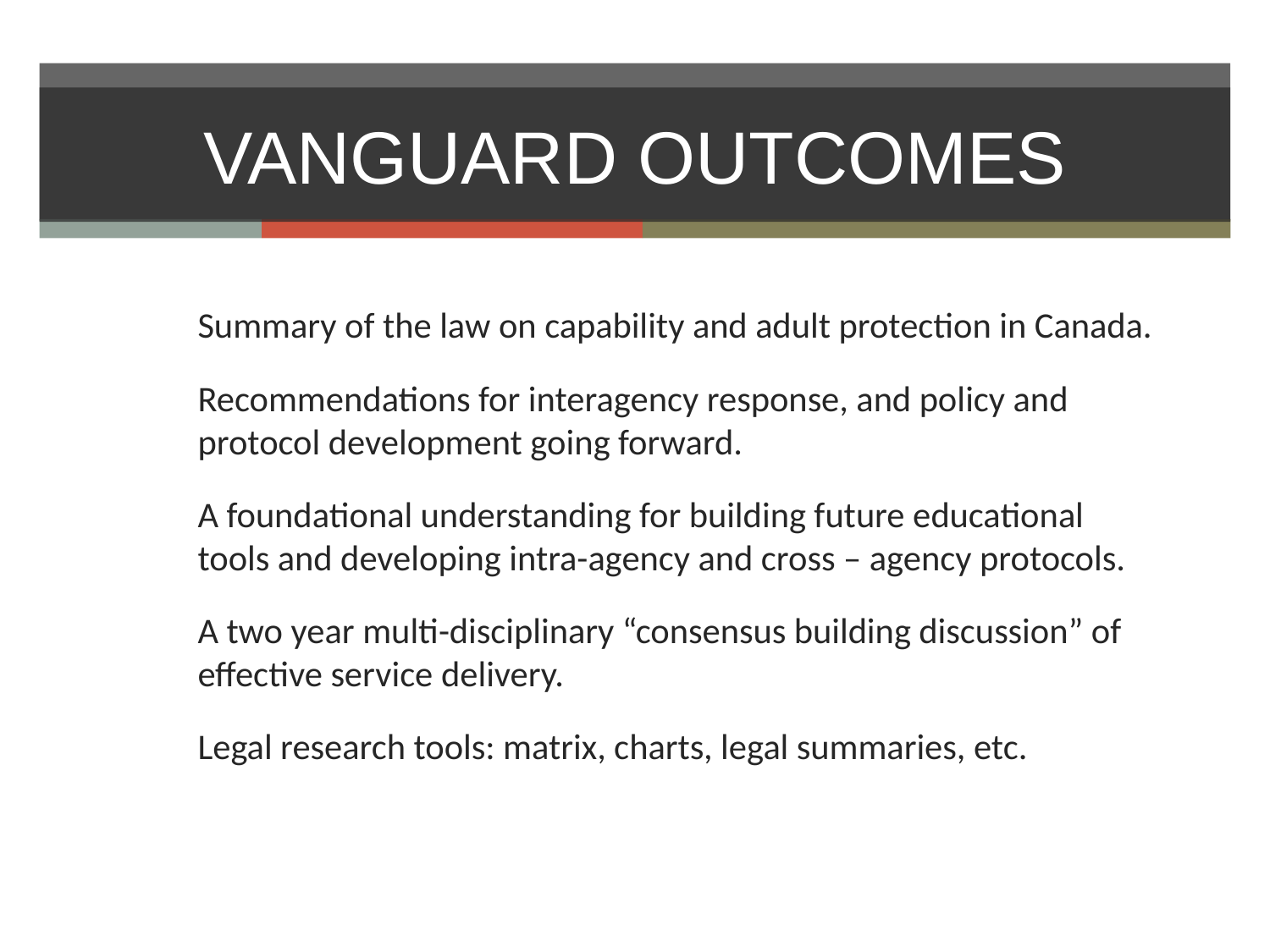

# VANGUARD OUTCOMES
Summary of the law on capability and adult protection in Canada.
Recommendations for interagency response, and policy and protocol development going forward.
A foundational understanding for building future educational tools and developing intra-agency and cross – agency protocols.
A two year multi-disciplinary “consensus building discussion” of effective service delivery.
Legal research tools: matrix, charts, legal summaries, etc.